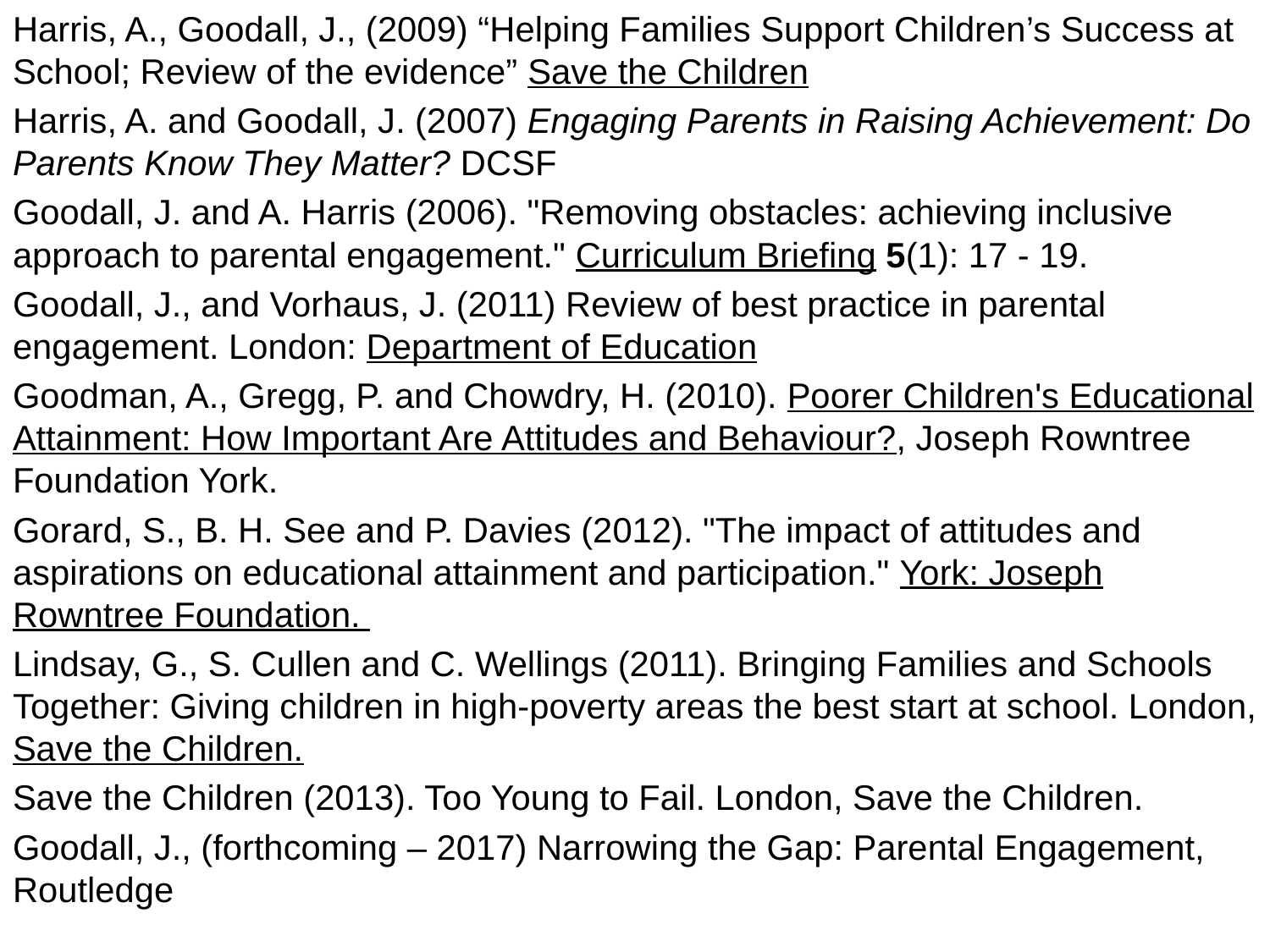

Harris, A., Goodall, J., (2009) “Helping Families Support Children’s Success at School; Review of the evidence” Save the Children
Harris, A. and Goodall, J. (2007) Engaging Parents in Raising Achievement: Do Parents Know They Matter? DCSF
Goodall, J. and A. Harris (2006). "Removing obstacles: achieving inclusive approach to parental engagement." Curriculum Briefing 5(1): 17 - 19.
Goodall, J., and Vorhaus, J. (2011) Review of best practice in parental engagement. London: Department of Education
Goodman, A., Gregg, P. and Chowdry, H. (2010). Poorer Children's Educational Attainment: How Important Are Attitudes and Behaviour?, Joseph Rowntree Foundation York.
Gorard, S., B. H. See and P. Davies (2012). "The impact of attitudes and aspirations on educational attainment and participation." York: Joseph Rowntree Foundation.
Lindsay, G., S. Cullen and C. Wellings (2011). Bringing Families and Schools Together: Giving children in high-poverty areas the best start at school. London, Save the Children.
Save the Children (2013). Too Young to Fail. London, Save the Children.
Goodall, J., (forthcoming – 2017) Narrowing the Gap: Parental Engagement, Routledge